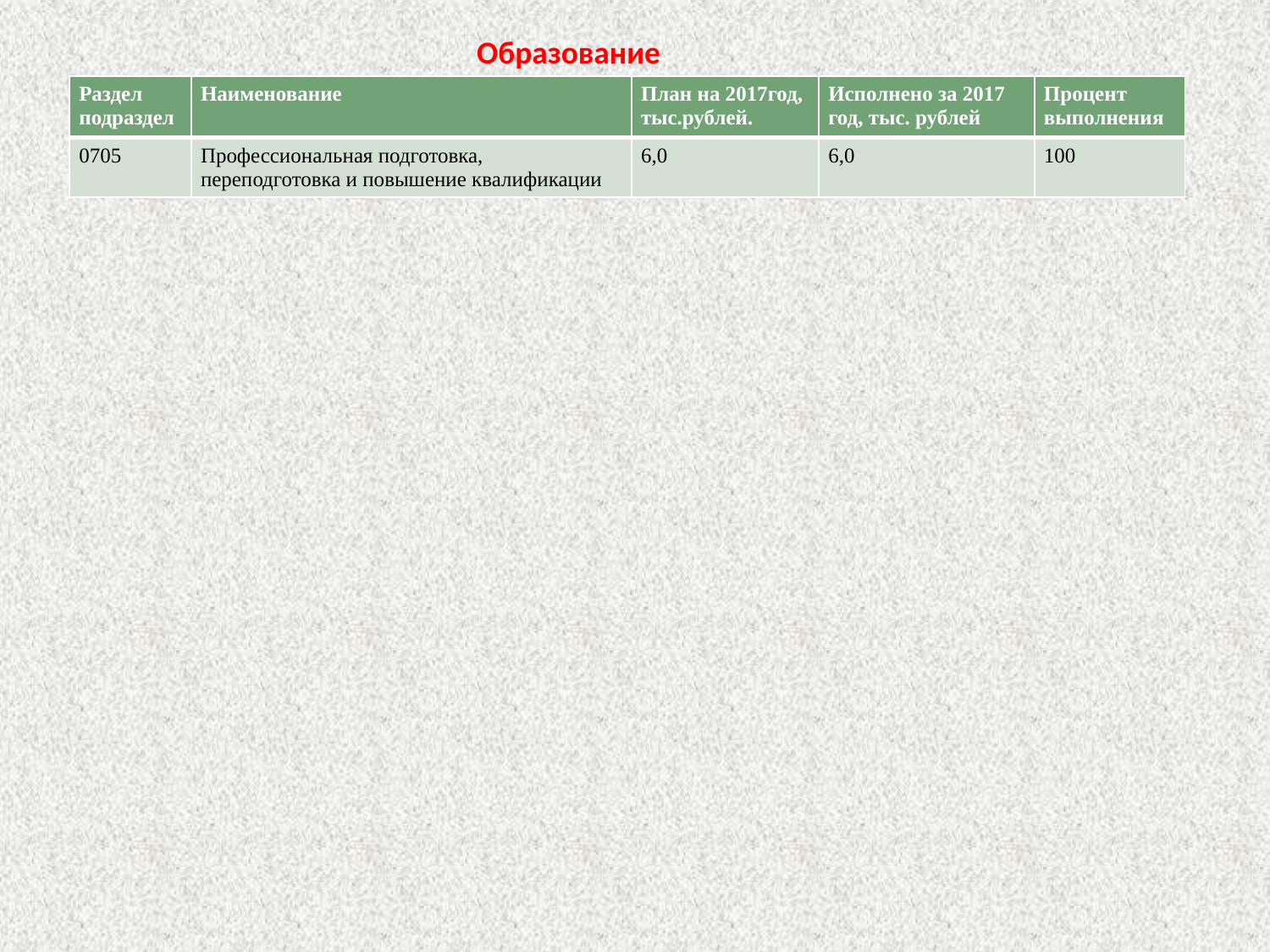

Образование
| Раздел подраздел | Наименование | План на 2017год, тыс.рублей. | Исполнено за 2017 год, тыс. рублей | Процент выполнения |
| --- | --- | --- | --- | --- |
| 0705 | Профессиональная подготовка, переподготовка и повышение квалификации | 6,0 | 6,0 | 100 |